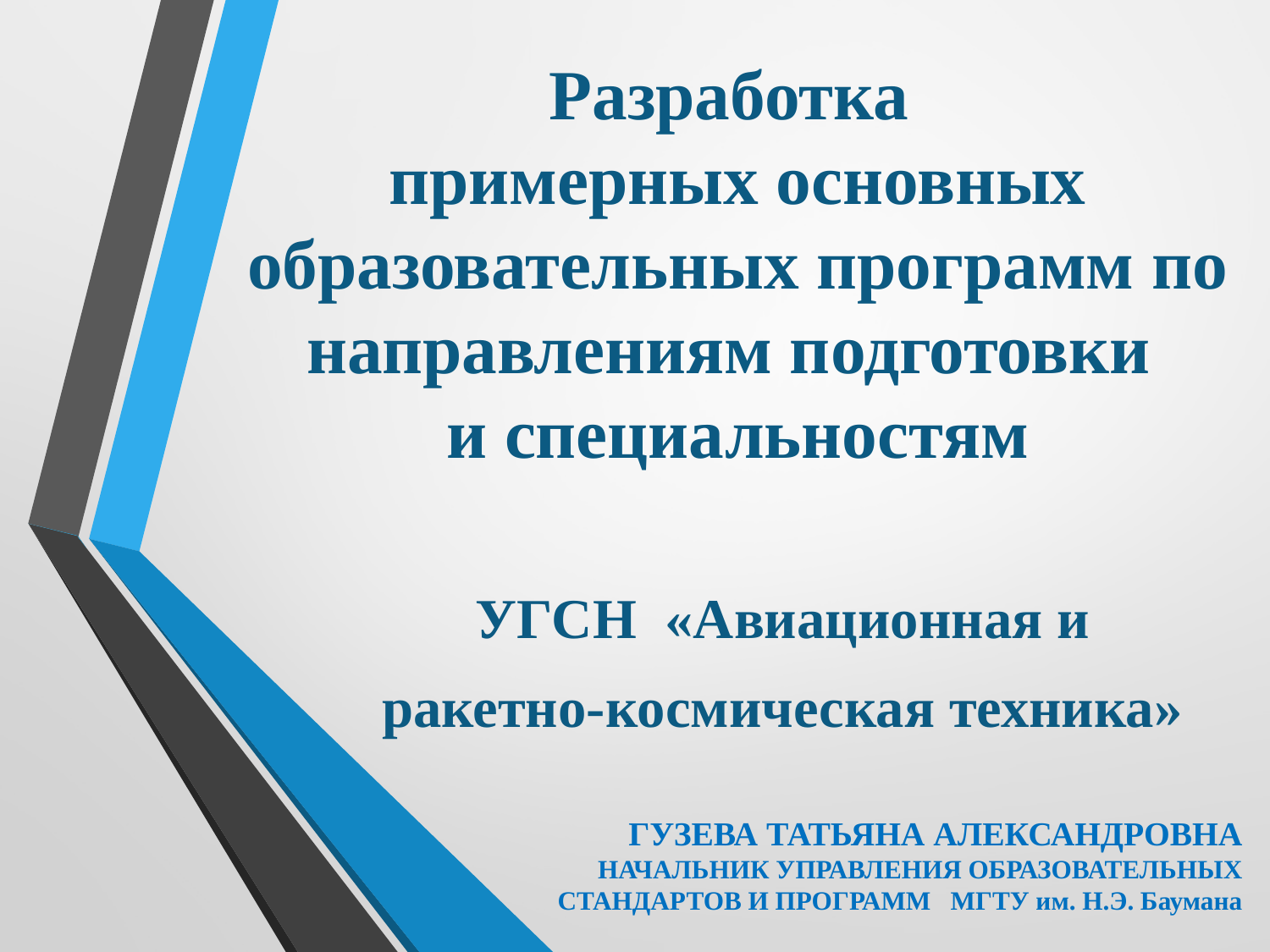

# Разработка примерных основных образовательных программ по направлениям подготовки и специальностям
УГСН  «Авиационная и
ракетно-космическая техника»
ГУЗЕВА ТАТЬЯНА АЛЕКСАНДРОВНА
НАЧАЛЬНИК УПРАВЛЕНИЯ ОБРАЗОВАТЕЛЬНЫХ СТАНДАРТОВ И ПРОГРАММ   МГТУ им. Н.Э. Баумана